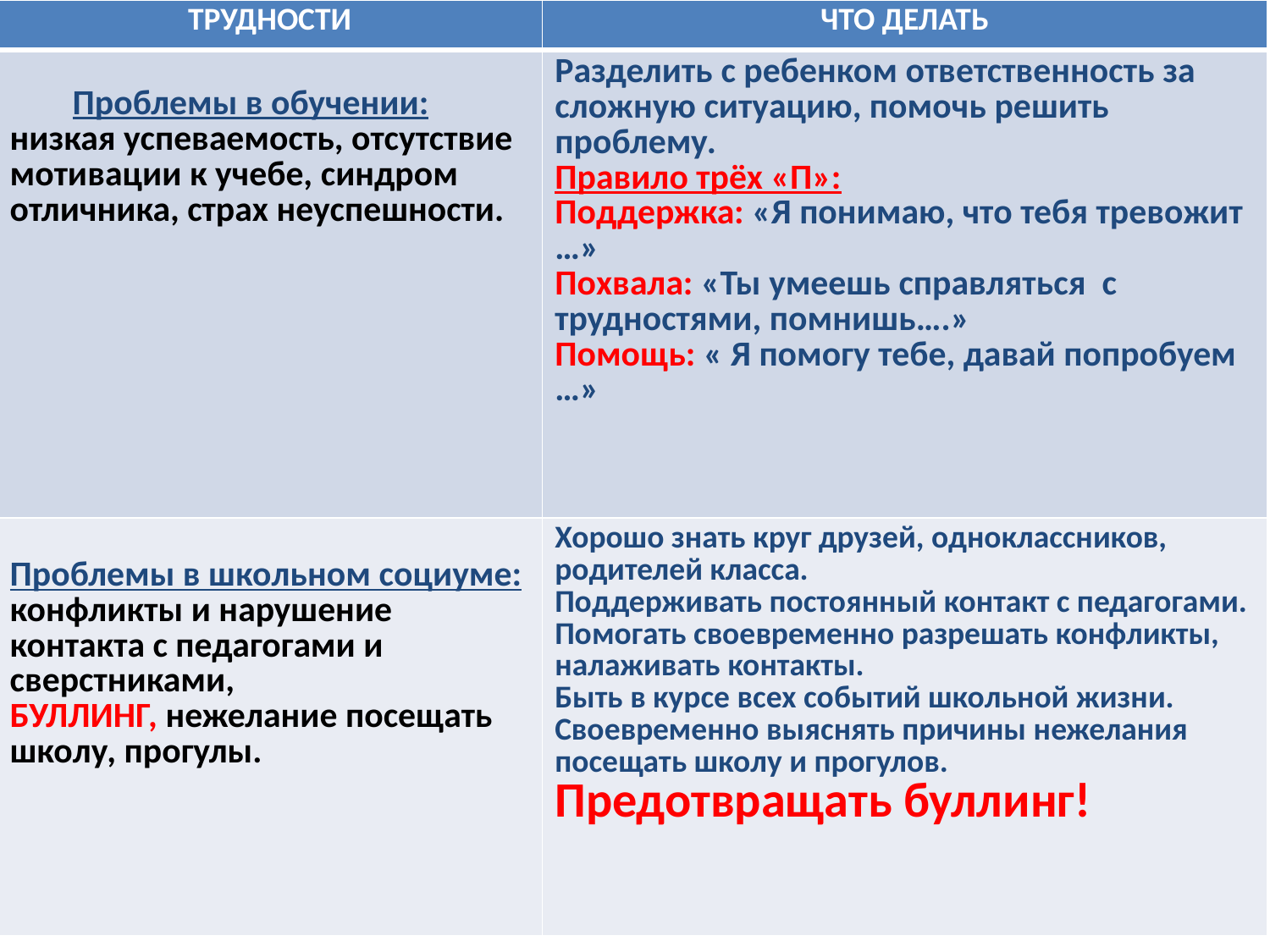

| ТРУДНОСТИ | ЧТО ДЕЛАТЬ |
| --- | --- |
| Проблемы в обучении: низкая успеваемость, отсутствие мотивации к учебе, синдром отличника, страх неуспешности. | Разделить с ребенком ответственность за сложную ситуацию, помочь решить проблему. Правило трёх «П»: Поддержка: «Я понимаю, что тебя тревожит …» Похвала: «Ты умеешь справляться с трудностями, помнишь….» Помощь: « Я помогу тебе, давай попробуем …» |
| Проблемы в школьном социуме: конфликты и нарушение контакта с педагогами и сверстниками, БУЛЛИНГ, нежелание посещать школу, прогулы. | Хорошо знать круг друзей, одноклассников, родителей класса. Поддерживать постоянный контакт с педагогами. Помогать своевременно разрешать конфликты, налаживать контакты. Быть в курсе всех событий школьной жизни. Своевременно выяснять причины нежелания посещать школу и прогулов. Предотвращать буллинг! |